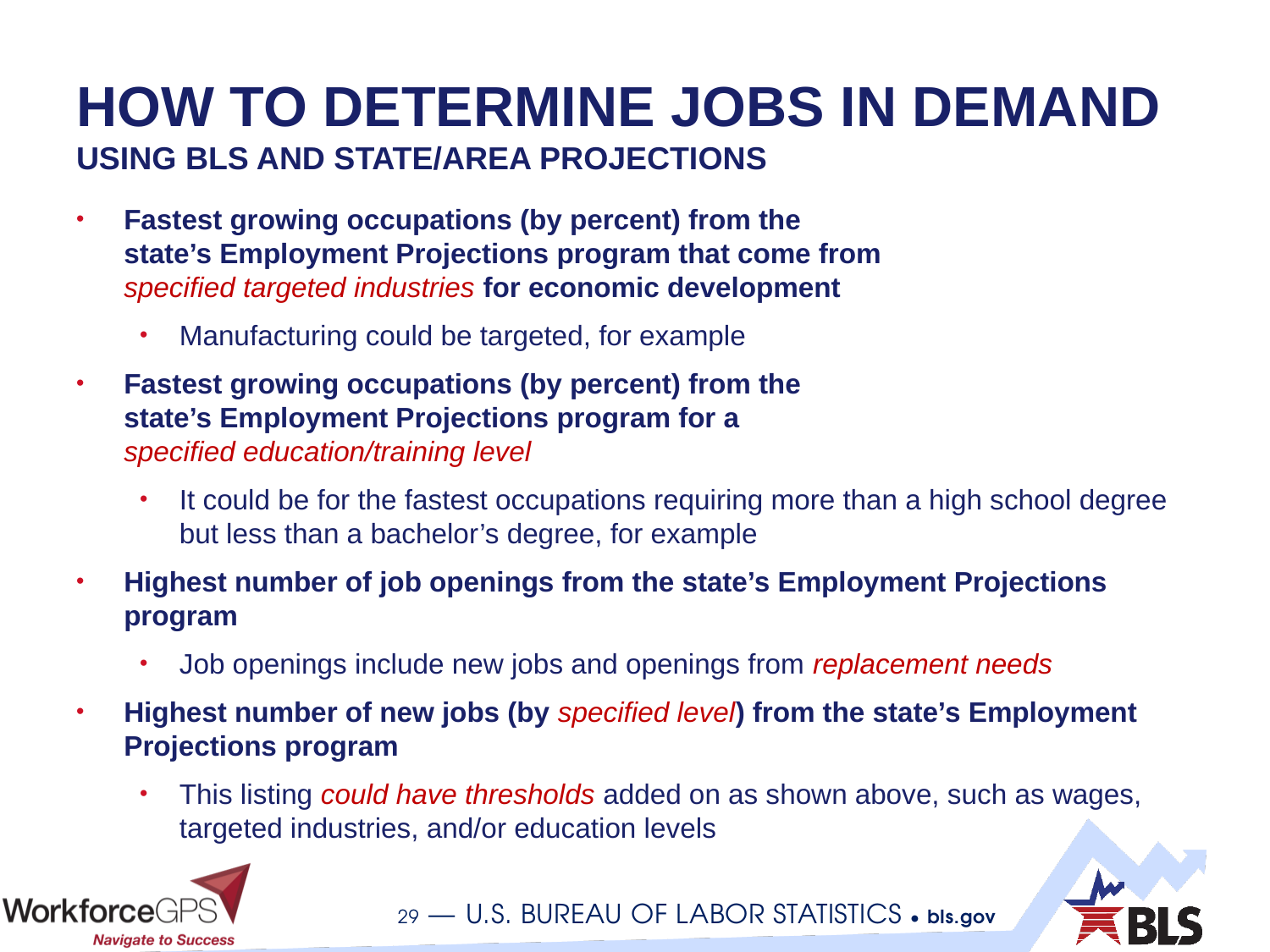

# How to Determine Jobs in Demand Using BLS and State/Area Projections
Fastest growing occupations (by percent) from the
state’s Employment Projections program that come from
specified targeted industries for economic development
Manufacturing could be targeted, for example
Fastest growing occupations (by percent) from the
state’s Employment Projections program for a
specified education/training level
It could be for the fastest occupations requiring more than a high school degree but less than a bachelor’s degree, for example
Highest number of job openings from the state’s Employment Projections program
Job openings include new jobs and openings from replacement needs
Highest number of new jobs (by specified level) from the state’s Employment Projections program
This listing could have thresholds added on as shown above, such as wages, targeted industries, and/or education levels